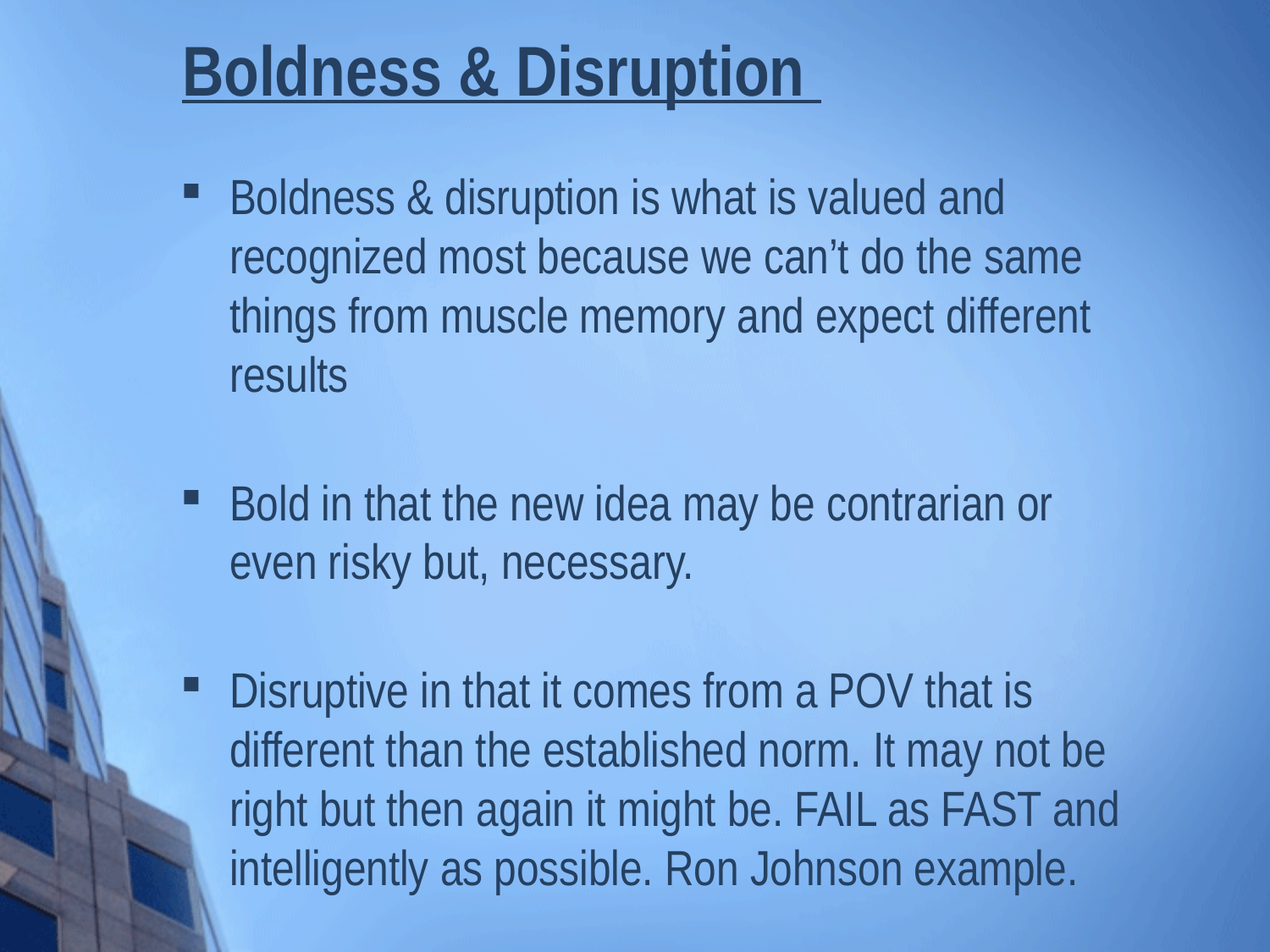

# Boldness & Disruption
Boldness & disruption is what is valued and recognized most because we can’t do the same things from muscle memory and expect different results
Bold in that the new idea may be contrarian or even risky but, necessary.
Disruptive in that it comes from a POV that is different than the established norm. It may not be right but then again it might be. FAIL as FAST and intelligently as possible. Ron Johnson example.